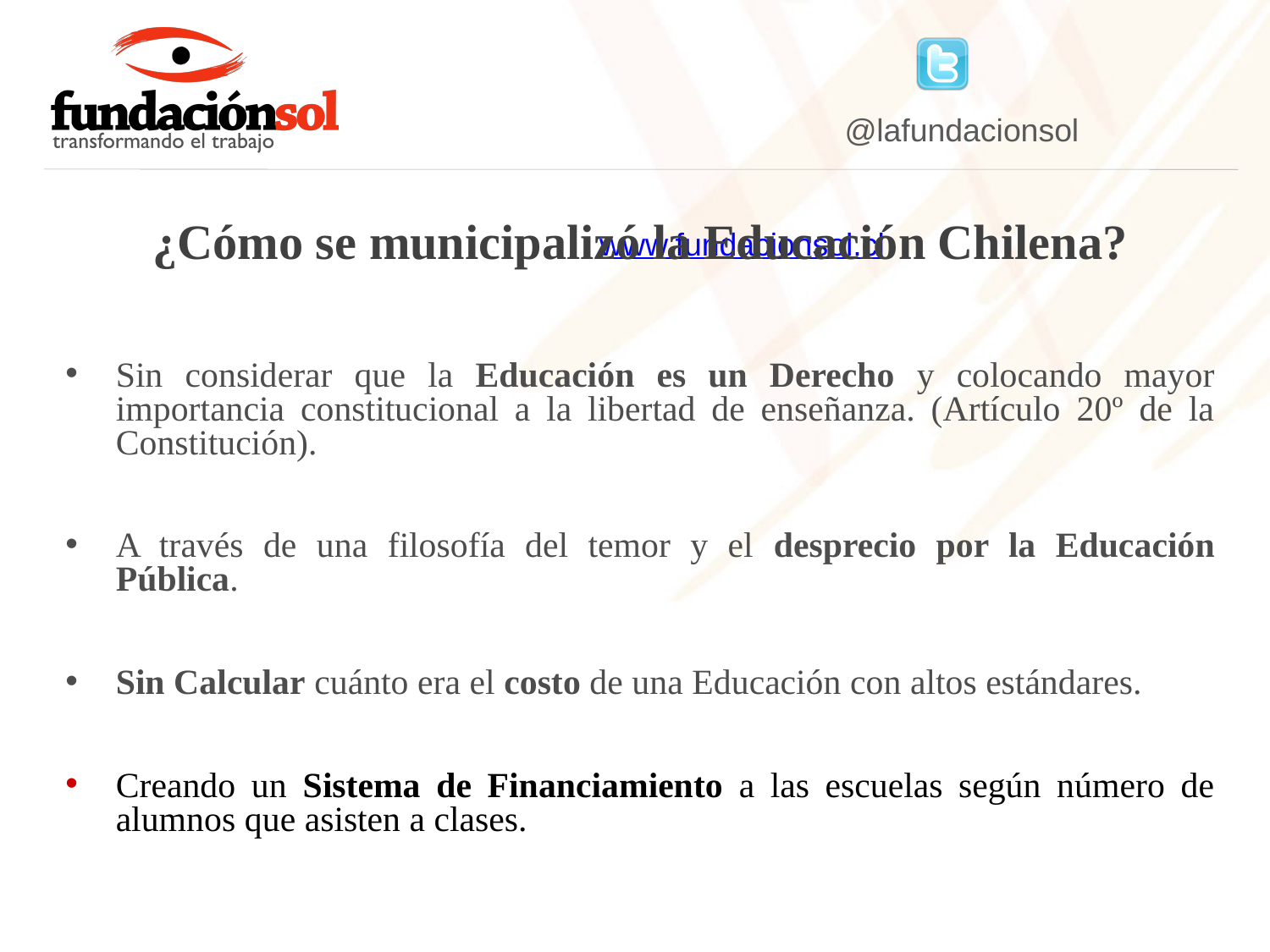

# ¿Cómo se municipalizó la Educación Chilena?
Sin considerar que la Educación es un Derecho y colocando mayor importancia constitucional a la libertad de enseñanza. (Artículo 20º de la Constitución).

A través de una filosofía del temor y el desprecio por la Educación Pública.

Sin Calcular cuánto era el costo de una Educación con altos estándares.

Creando un Sistema de Financiamiento a las escuelas según número de alumnos que asisten a clases.